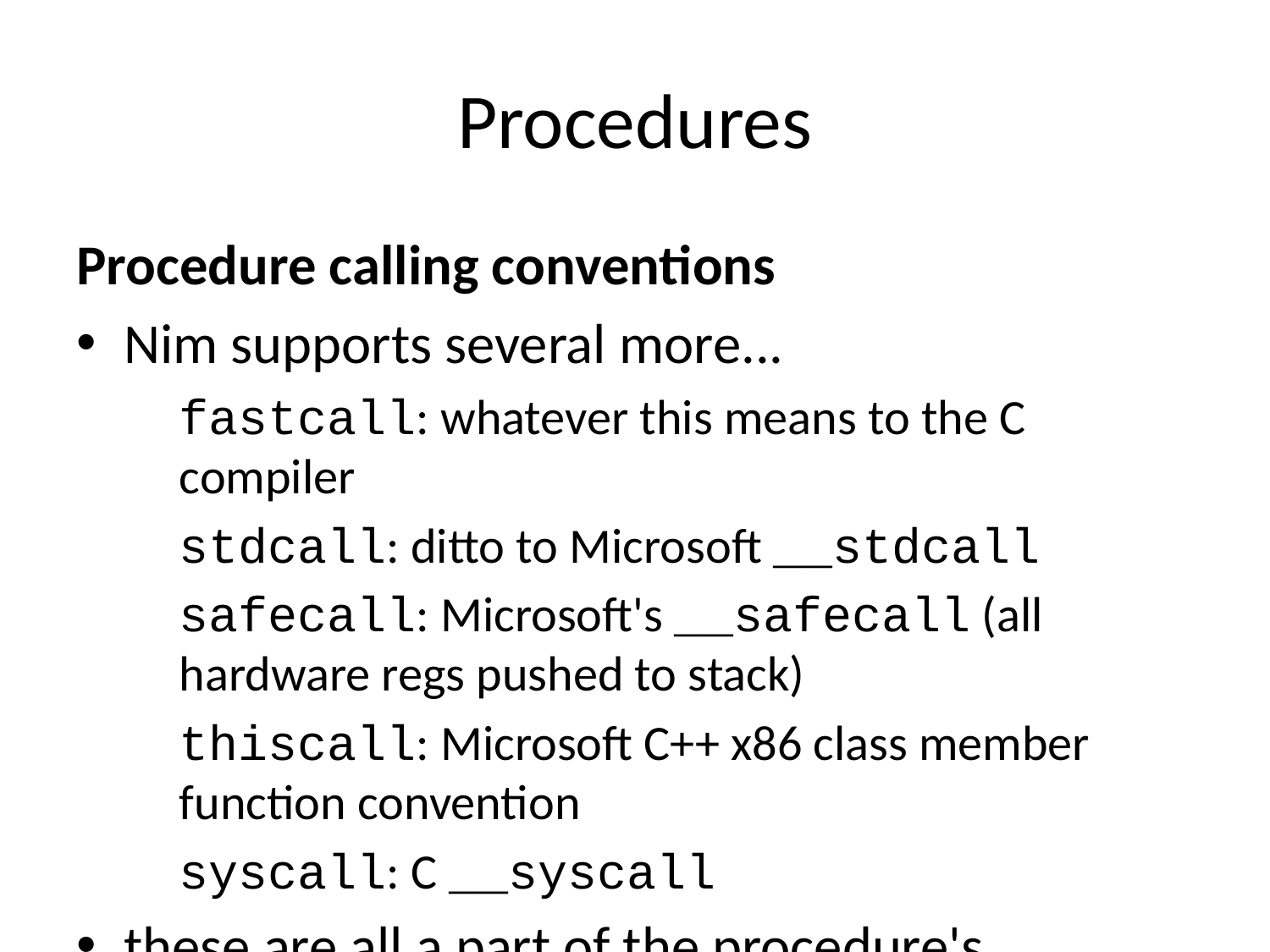

# Procedures
Procedure calling conventions
Nim supports several more...
fastcall: whatever this means to the C compiler
stdcall: ditto to Microsoft __stdcall
safecall: Microsoft's __safecall (all hardware regs pushed to stack)
thiscall: Microsoft C++ x86 class member function convention
syscall: C __syscall
these are all a part of the procedure's declaration type